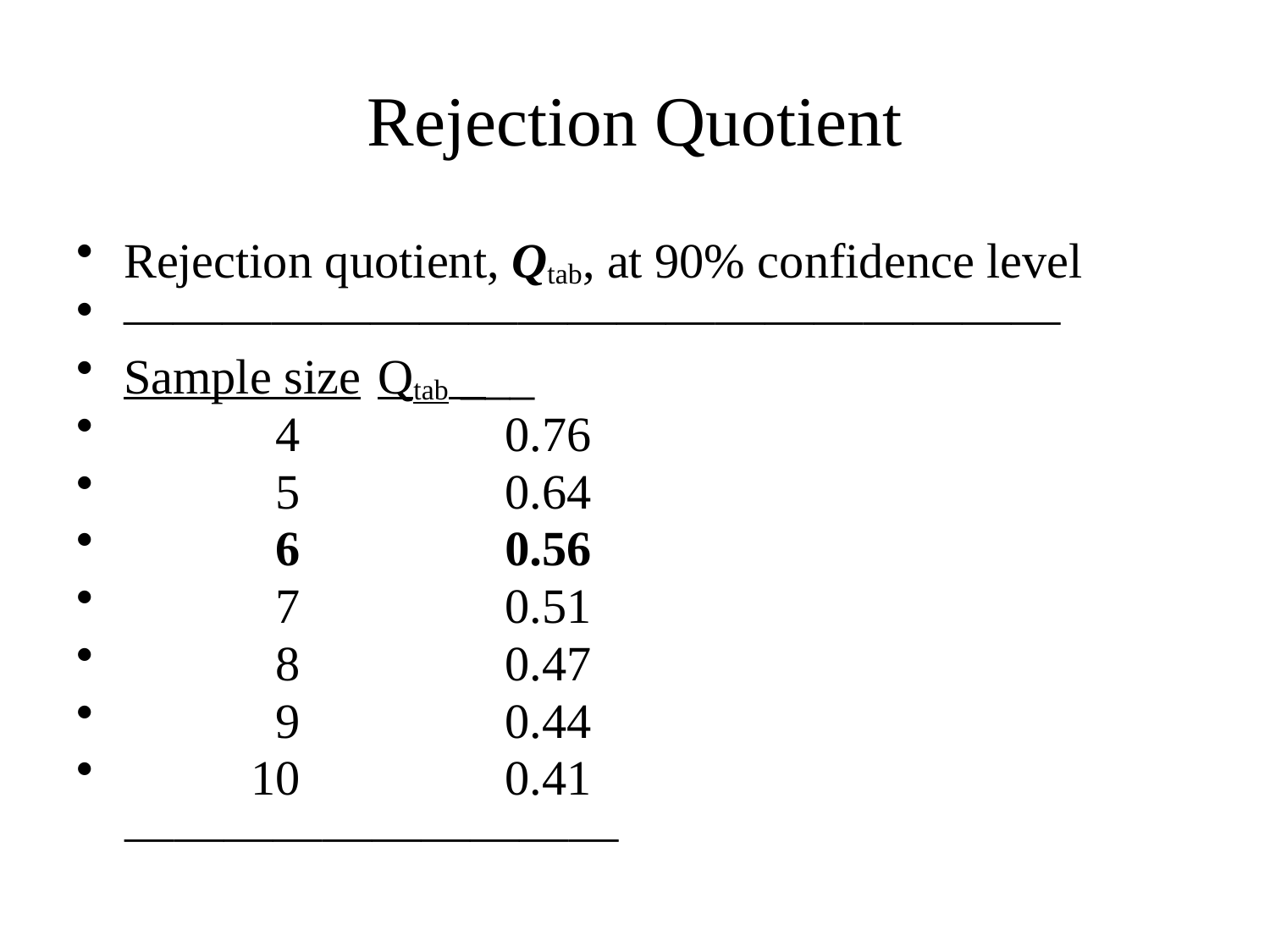

# Rejection Quotient
Rejection quotient, Qtab, at 90% confidence level
———————————————————
Sample size	Qtab ___
	  4		0.76
	  5		0.64
	  6		0.56
	  7		0.51
	  8		0.47
	  9		0.44
	10		0.41
    ——————————